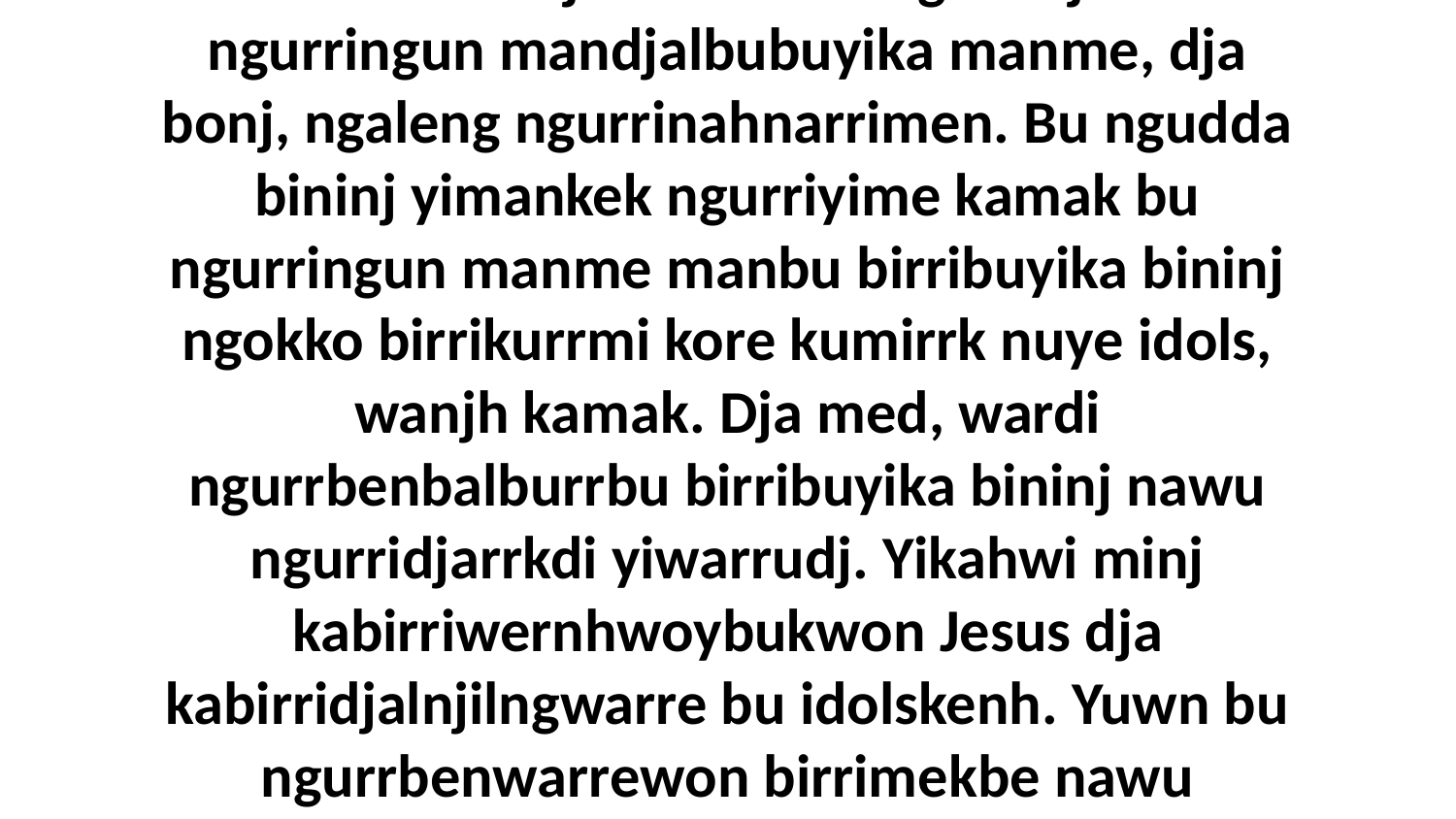

9 Kunu wanjh kamak bu ngurridjare ngurringun mandjalbubuyika manme, dja bonj, ngaleng ngurrinahnarrimen. Bu ngudda bininj yimankek ngurriyime kamak bu ngurringun manme manbu birribuyika bininj ngokko birrikurrmi kore kumirrk nuye idols, wanjh kamak. Dja med, wardi ngurrbenbalburrbu birribuyika bininj nawu ngurridjarrkdi yiwarrudj. Yikahwi minj kabirriwernhwoybukwon Jesus dja kabirridjalnjilngwarre bu idolskenh. Yuwn bu ngurrbenwarrewon birrimekbe nawu ngurridangerrinj!